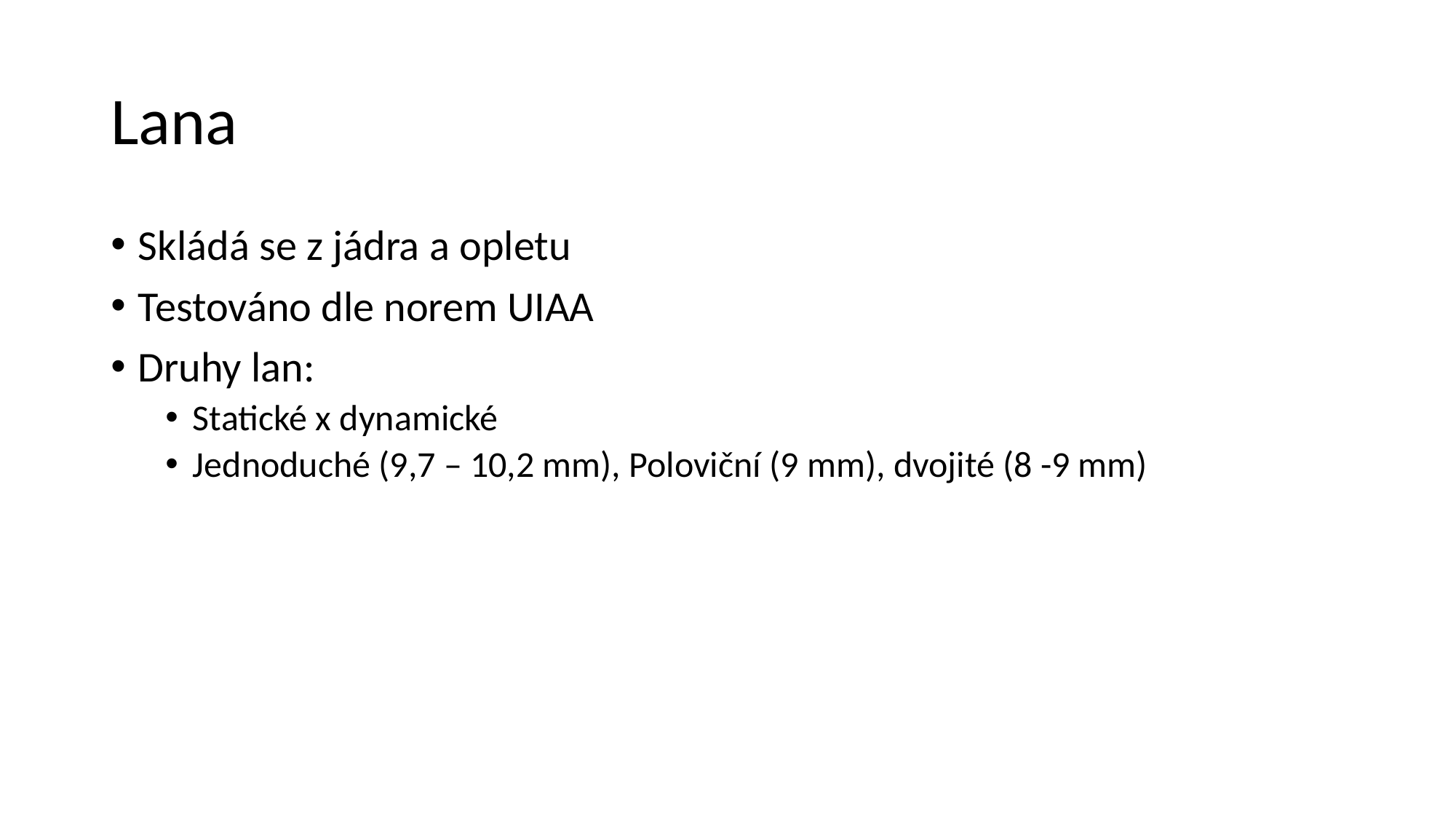

# Lana
Skládá se z jádra a opletu
Testováno dle norem UIAA
Druhy lan:
Statické x dynamické
Jednoduché (9,7 – 10,2 mm), Poloviční (9 mm), dvojité (8 -9 mm)